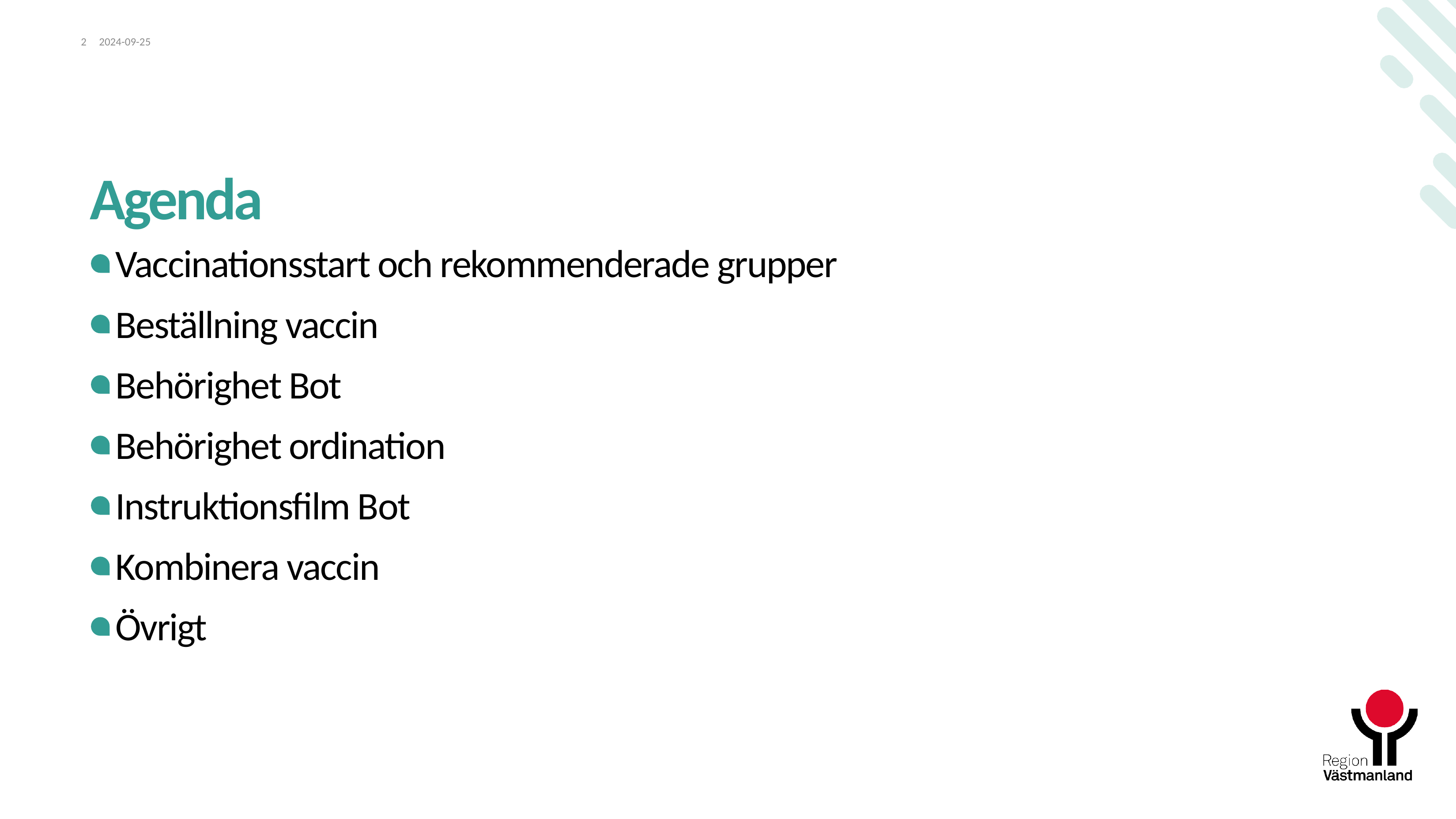

2
2024-09-25
# Agenda
Vaccinationsstart och rekommenderade grupper
Beställning vaccin
Behörighet Bot
Behörighet ordination
Instruktionsfilm Bot
Kombinera vaccin
Övrigt